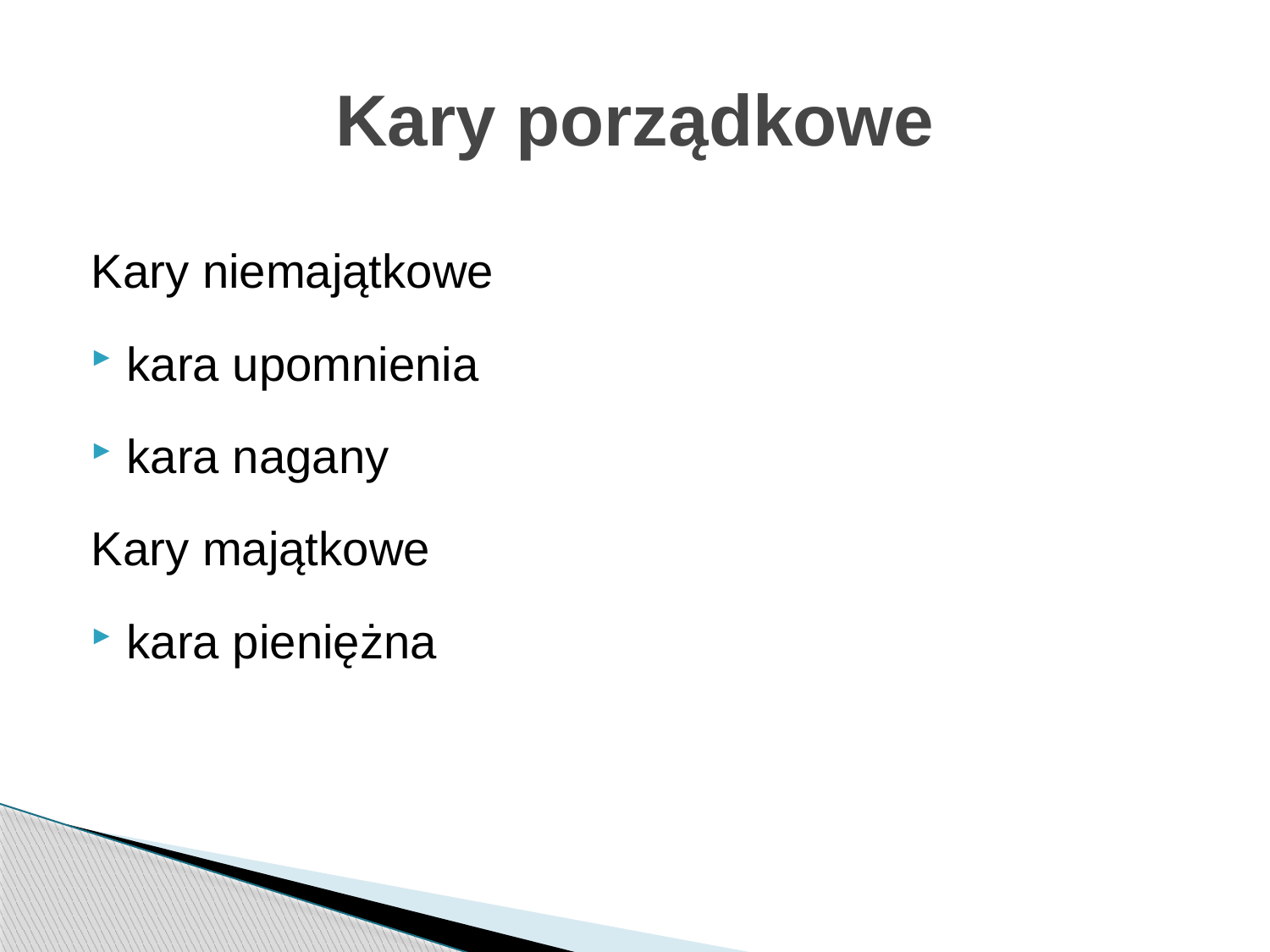

# Kary porządkowe
Kary niemajątkowe
kara upomnienia
kara nagany
Kary majątkowe
kara pieniężna